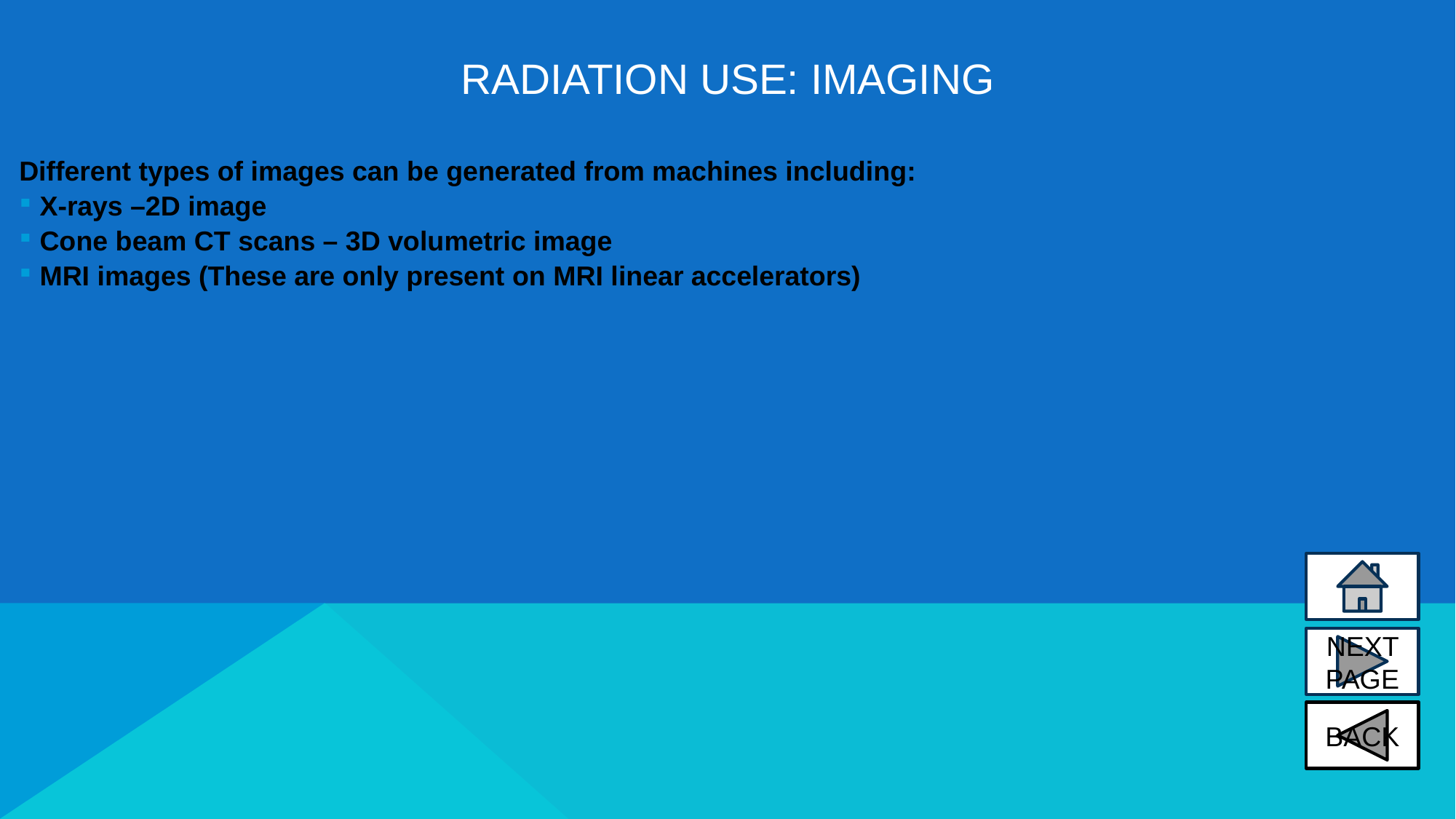

Radiation Use: Imaging
Different types of images can be generated from machines including:
X-rays –2D image
Cone beam CT scans – 3D volumetric image
MRI images (These are only present on MRI linear accelerators)

NEXT PAGE
BACK